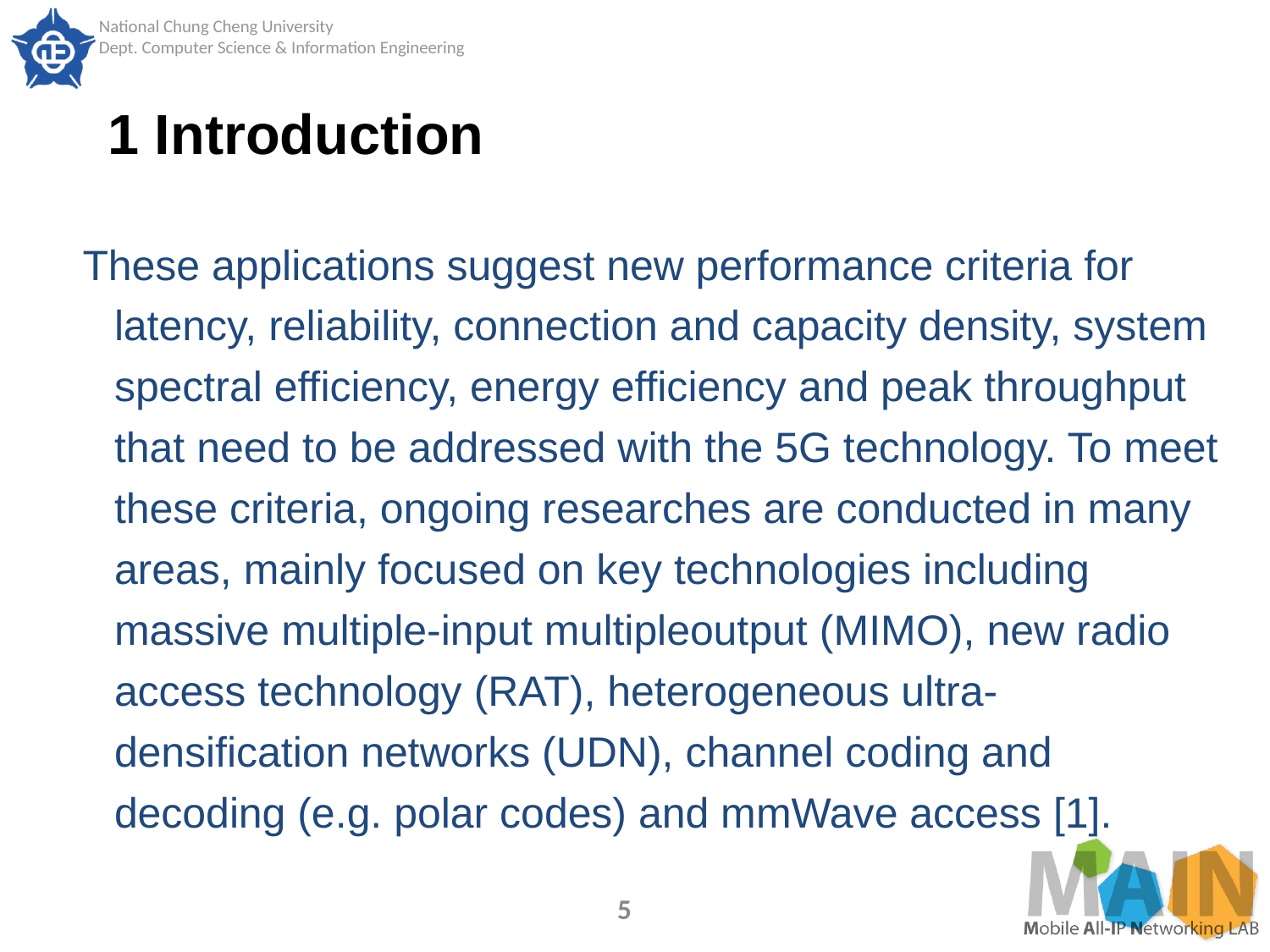

# 1 Introduction
These applications suggest new performance criteria for latency, reliability, connection and capacity density, system spectral efficiency, energy efficiency and peak throughput that need to be addressed with the 5G technology. To meet these criteria, ongoing researches are conducted in many areas, mainly focused on key technologies including massive multiple-input multipleoutput (MIMO), new radio access technology (RAT), heterogeneous ultra-densification networks (UDN), channel coding and decoding (e.g. polar codes) and mmWave access [1].
5